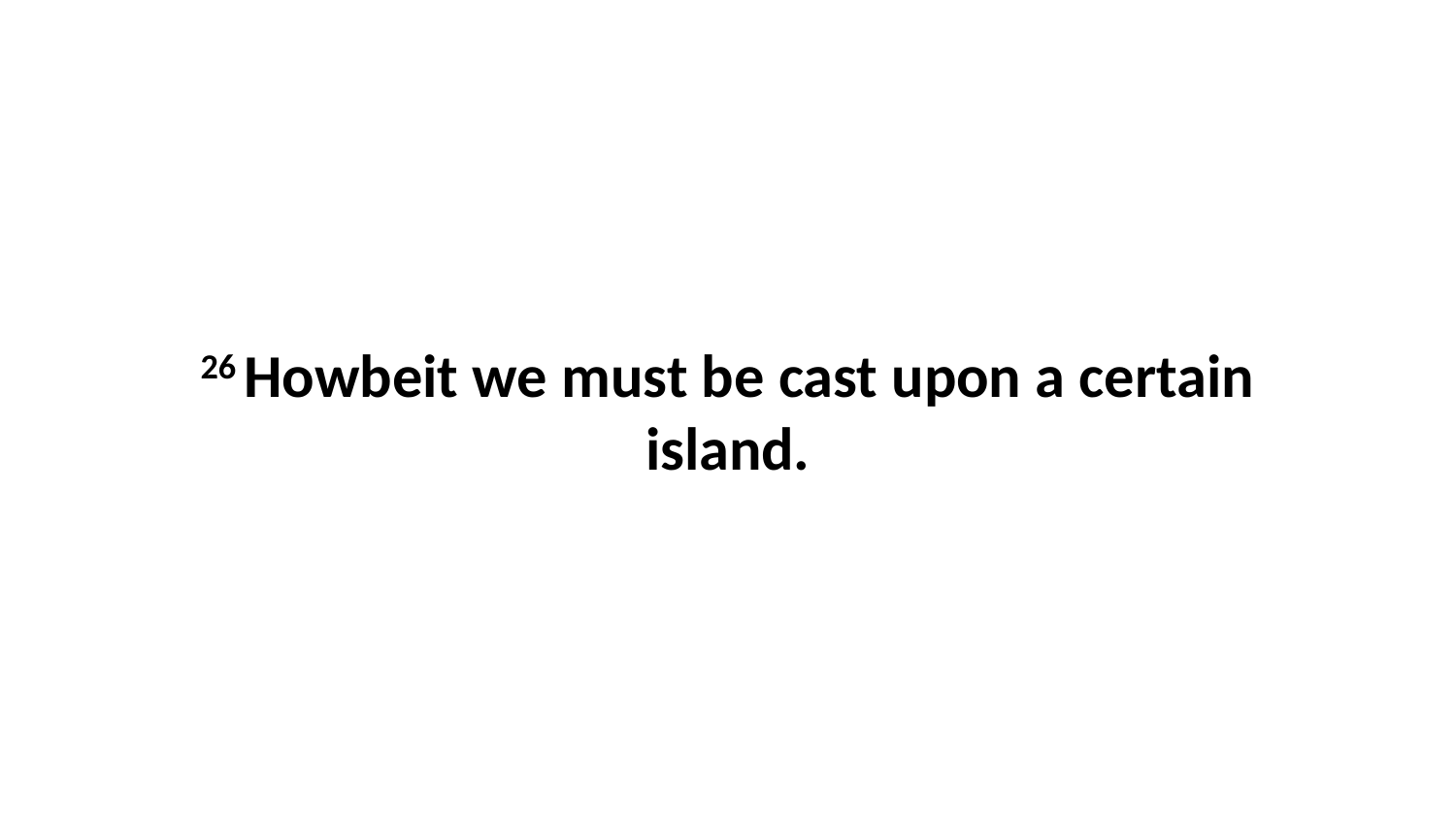

26 Howbeit we must be cast upon a certain island.